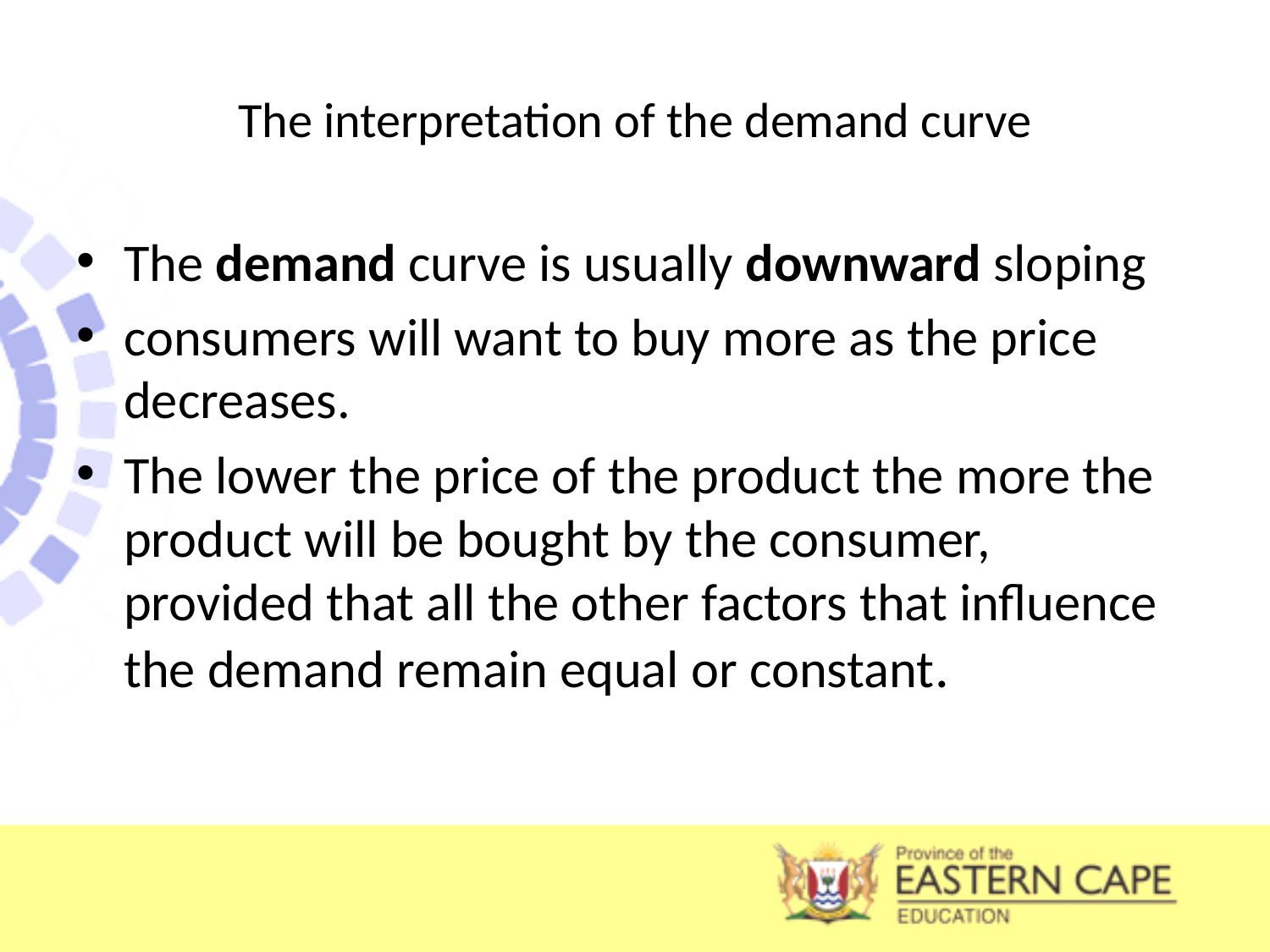

# The interpretation of the demand curve
The demand curve is usually downward sloping
consumers will want to buy more as the price decreases.
The lower the price of the product the more the product will be bought by the consumer, provided that all the other factors that influence the demand remain equal or constant.